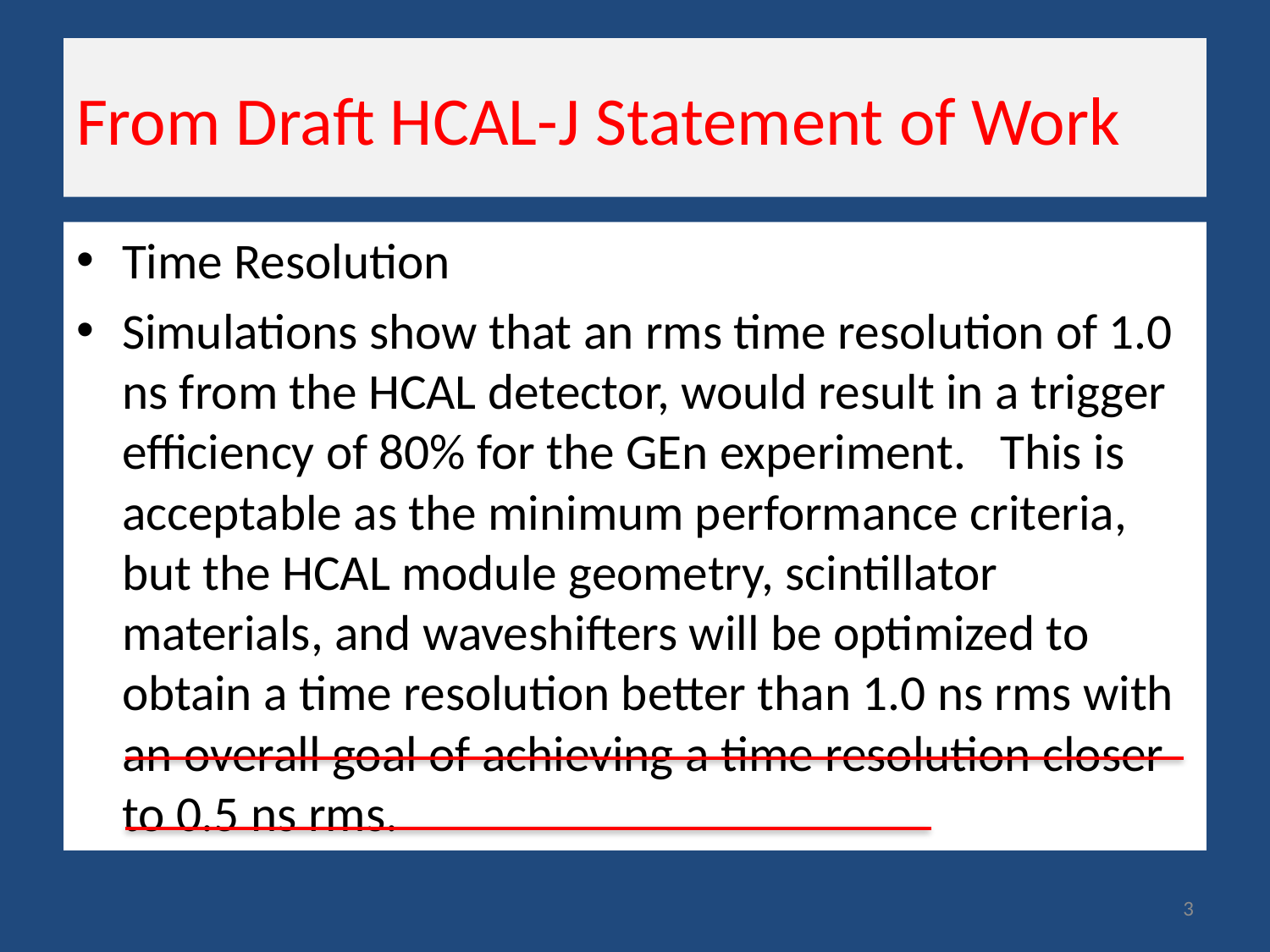

# From Draft HCAL-J Statement of Work
Time Resolution
Simulations show that an rms time resolution of 1.0 ns from the HCAL detector, would result in a trigger efficiency of 80% for the GEn experiment.   This is acceptable as the minimum performance criteria, but the HCAL module geometry, scintillator materials, and waveshifters will be optimized to obtain a time resolution better than 1.0 ns rms with an overall goal of achieving a time resolution closer to 0.5 ns rms.

3